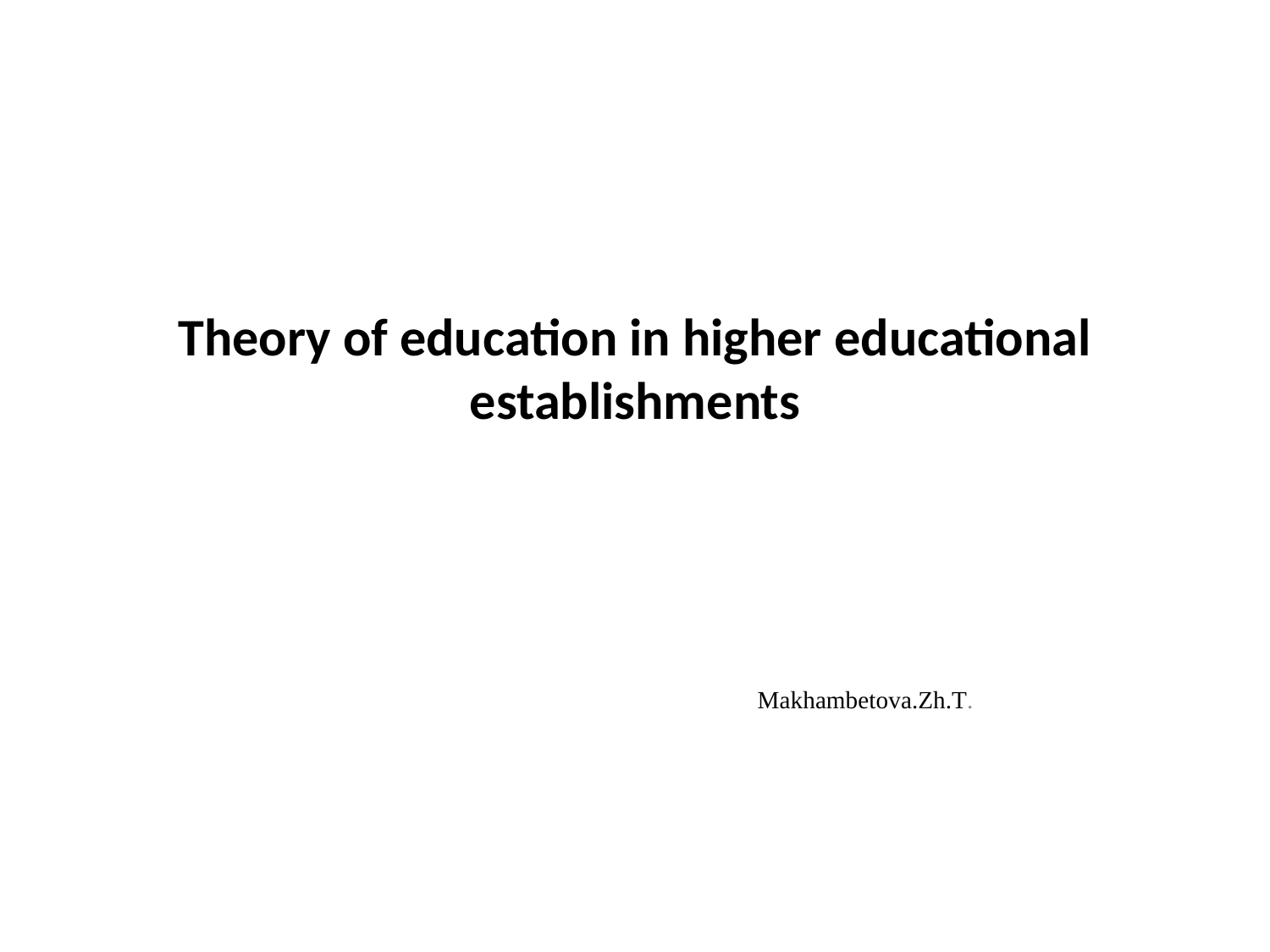

# Theory of education in higher educational establishments

                                                                           Makhambetova.Zh.T.